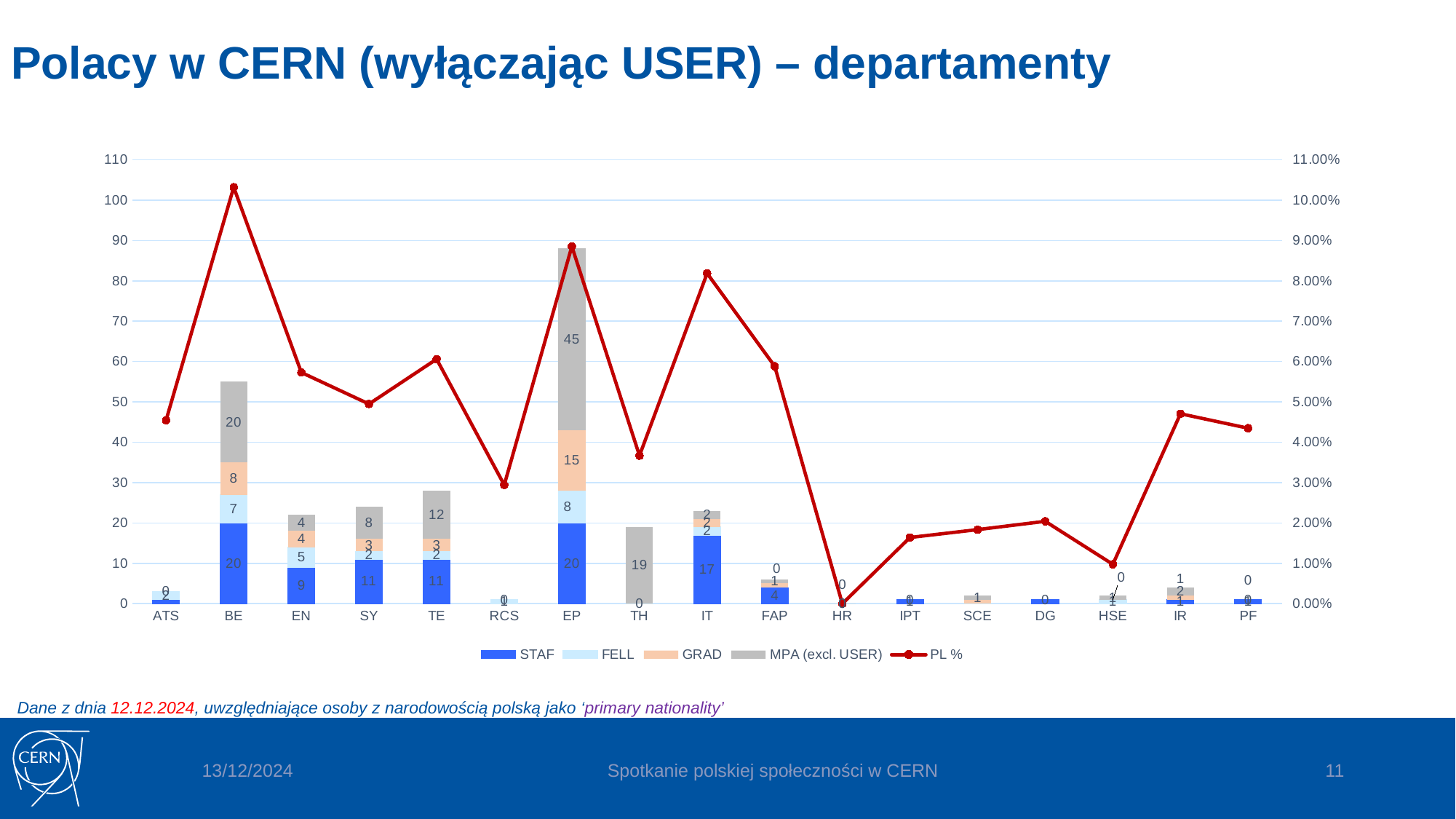

# Polacy w CERN (wyłączając USER) – departamenty

### Chart

| Category | STAF | FELL | GRAD | MPA (excl. USER) | PL % |
|---|---|---|---|---|---|
| ATS | 1.0 | 2.0 | 0.0 | 0.0 | 0.045454545454545456 |
| BE | 20.0 | 7.0 | 8.0 | 20.0 | 0.10318949343339587 |
| EN | 9.0 | 5.0 | 4.0 | 4.0 | 0.057291666666666664 |
| SY | 11.0 | 2.0 | 3.0 | 8.0 | 0.049484536082474224 |
| TE | 11.0 | 2.0 | 3.0 | 12.0 | 0.06060606060606061 |
| RCS | 0.0 | 1.0 | 0.0 | 0.0 | 0.029411764705882353 |
| EP | 20.0 | 8.0 | 15.0 | 45.0 | 0.08853118712273642 |
| TH | 0.0 | 0.0 | 0.0 | 19.0 | 0.03667953667953668 |
| IT | 17.0 | 2.0 | 2.0 | 2.0 | 0.08185053380782918 |
| FAP | 4.0 | 0.0 | 1.0 | 1.0 | 0.058823529411764705 |
| HR | 0.0 | 0.0 | 0.0 | 0.0 | 0.0 |
| IPT | 1.0 | 0.0 | 0.0 | 0.0 | 0.01639344262295082 |
| SCE | 0.0 | 0.0 | 1.0 | 1.0 | 0.01834862385321101 |
| DG | 1.0 | 0.0 | 0.0 | 0.0 | 0.02040816326530612 |
| HSE | 0.0 | 1.0 | 0.0 | 1.0 | 0.00975609756097561 |
| IR | 1.0 | 0.0 | 1.0 | 2.0 | 0.047058823529411764 |
| PF | 1.0 | 0.0 | 0.0 | 0.0 | 0.043478260869565216 |
Dane z dnia 12.12.2024, uwzględniające osoby z narodowością polską jako ‘primary nationality’
13/12/2024
Spotkanie polskiej społeczności w CERN
11